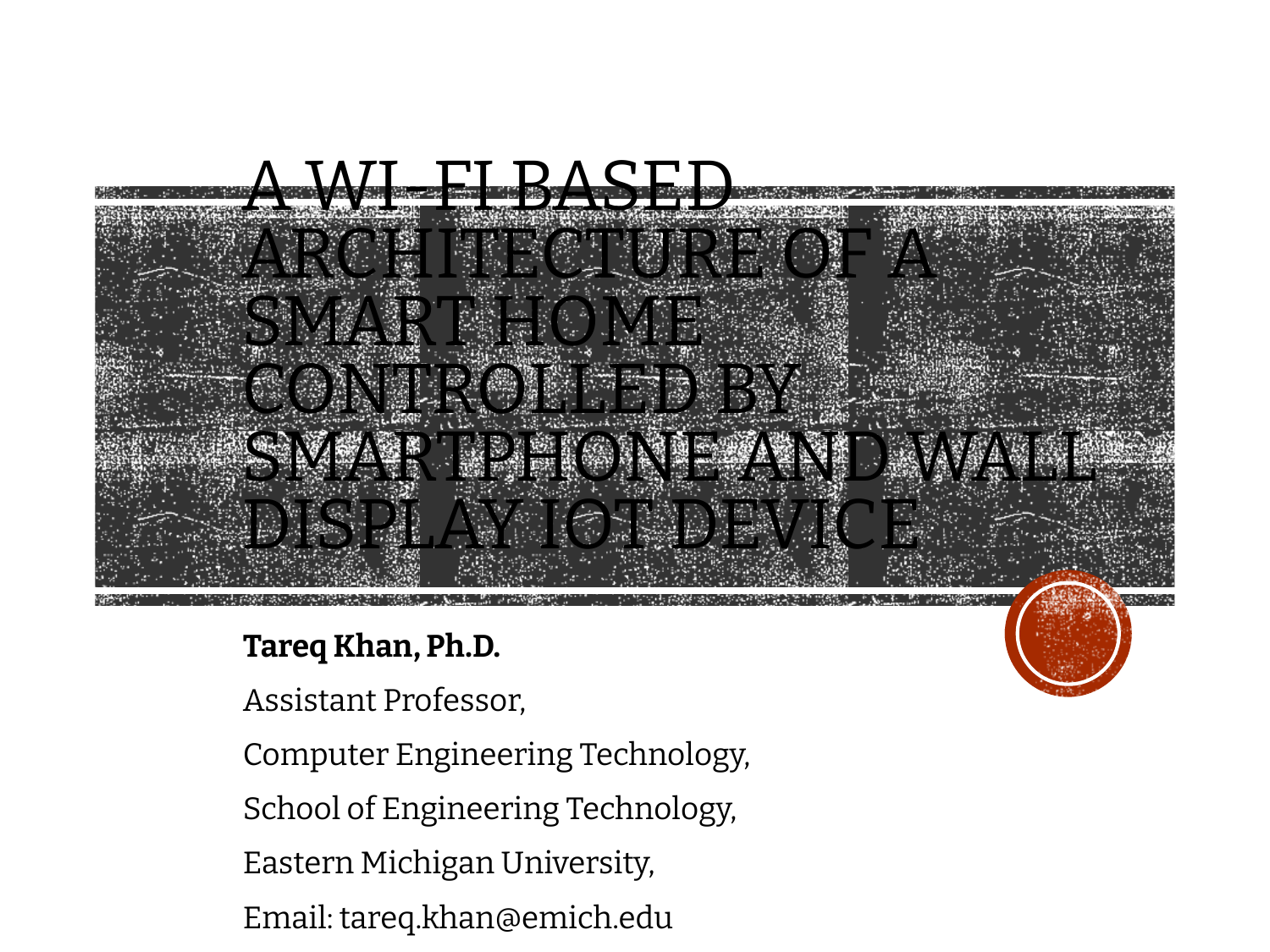

# A Wi-Fi based Architecture of a Smart Home Controlled by Smartphone and Wall Display IoT Device
Tareq Khan, Ph.D.
Assistant Professor,
Computer Engineering Technology,
School of Engineering Technology,
Eastern Michigan University,
Email: tareq.khan@emich.edu